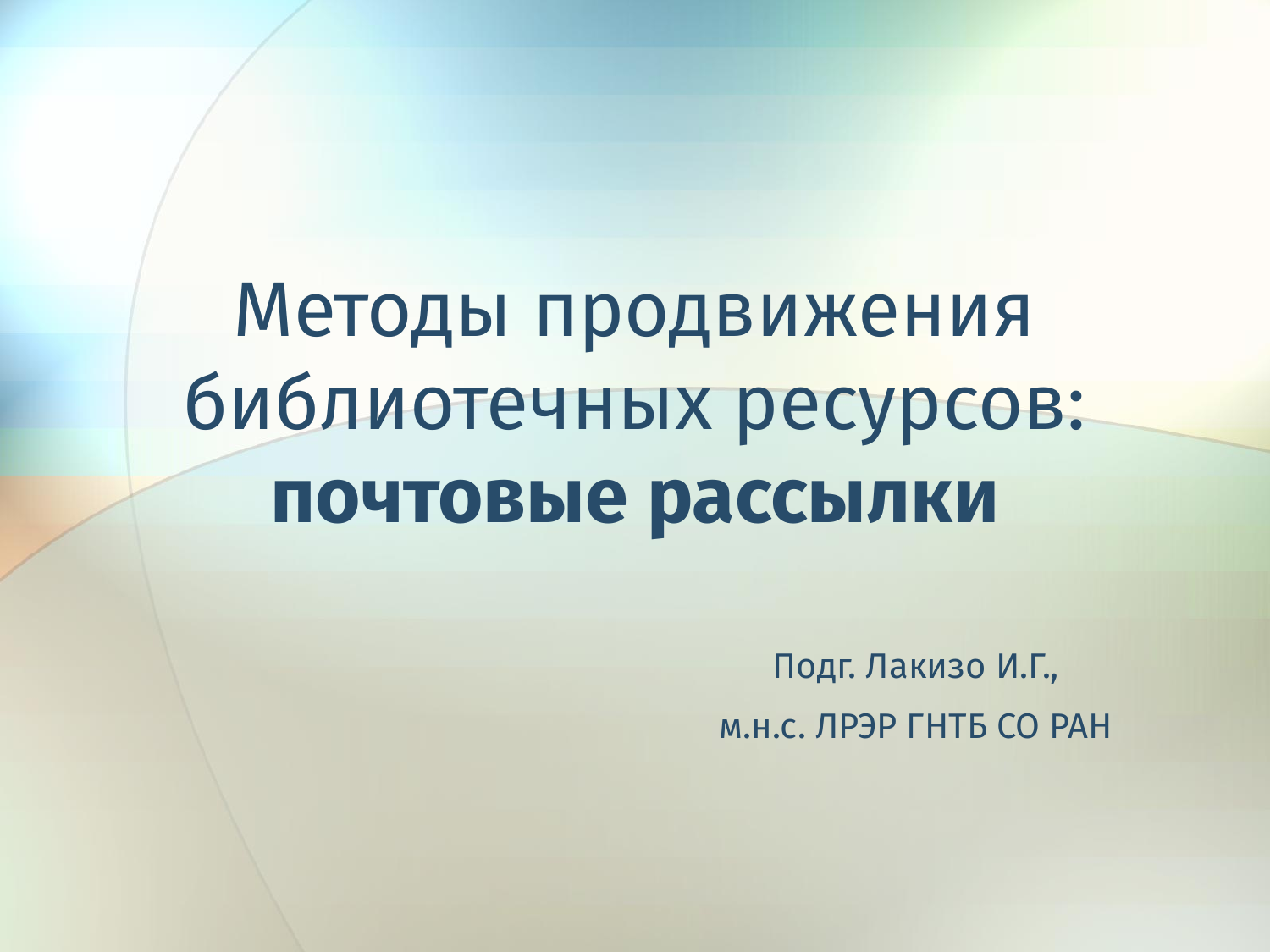

# Методы продвижения библиотечных ресурсов: почтовые рассылки
Подг. Лакизо И.Г.,
м.н.с. ЛРЭР ГНТБ СО РАН